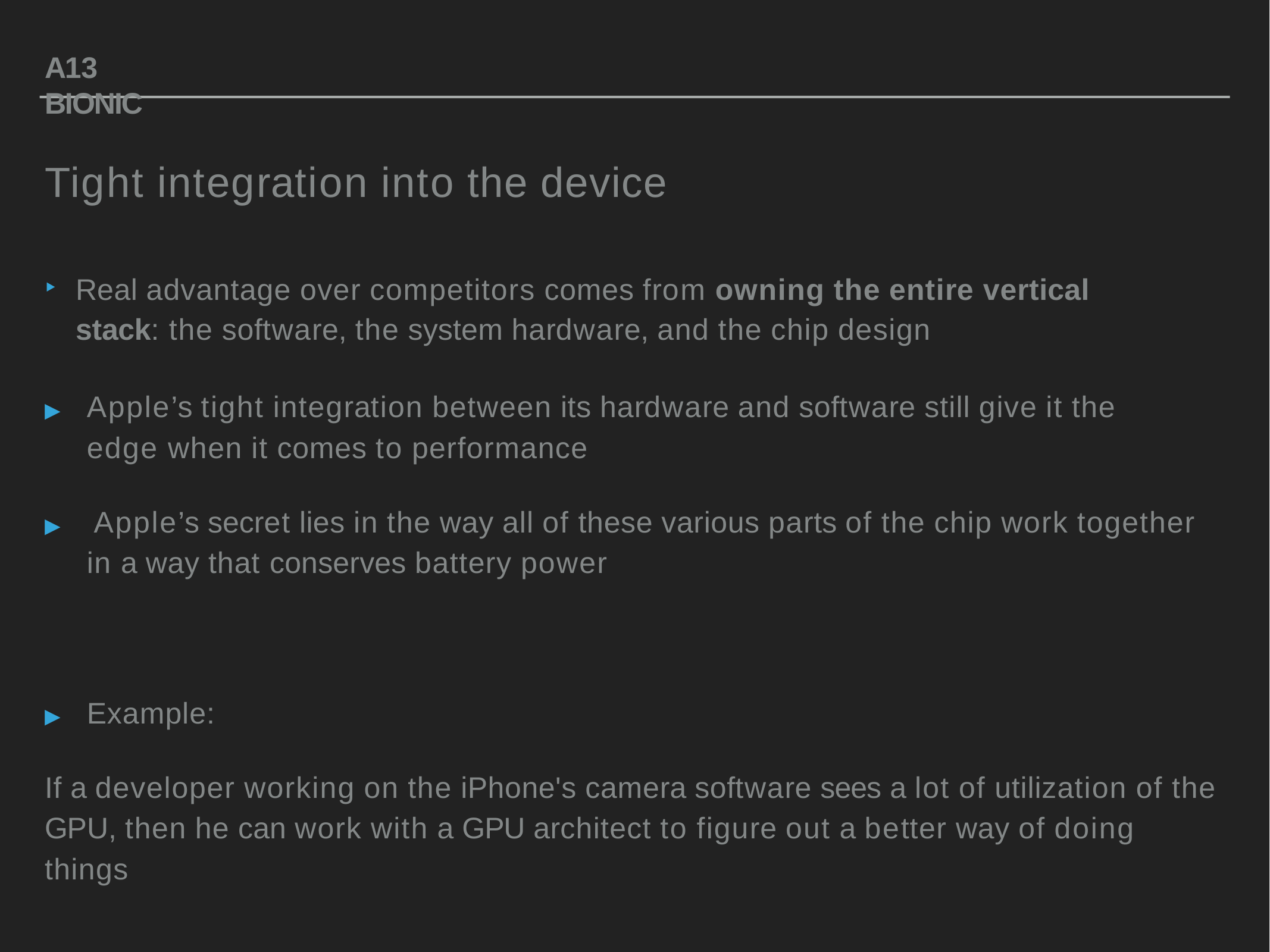

A13 BIONIC
# Tight integration into the device
Real advantage over competitors comes from owning the entire vertical stack: the software, the system hardware, and the chip design
Apple’s tight integration between its hardware and software still give it the edge when it comes to performance
▸
Apple’s secret lies in the way all of these various parts of the chip work together in a way that conserves battery power
▸
Example:
▸
If a developer working on the iPhone's camera software sees a lot of utilization of the GPU, then he can work with a GPU architect to figure out a better way of doing things